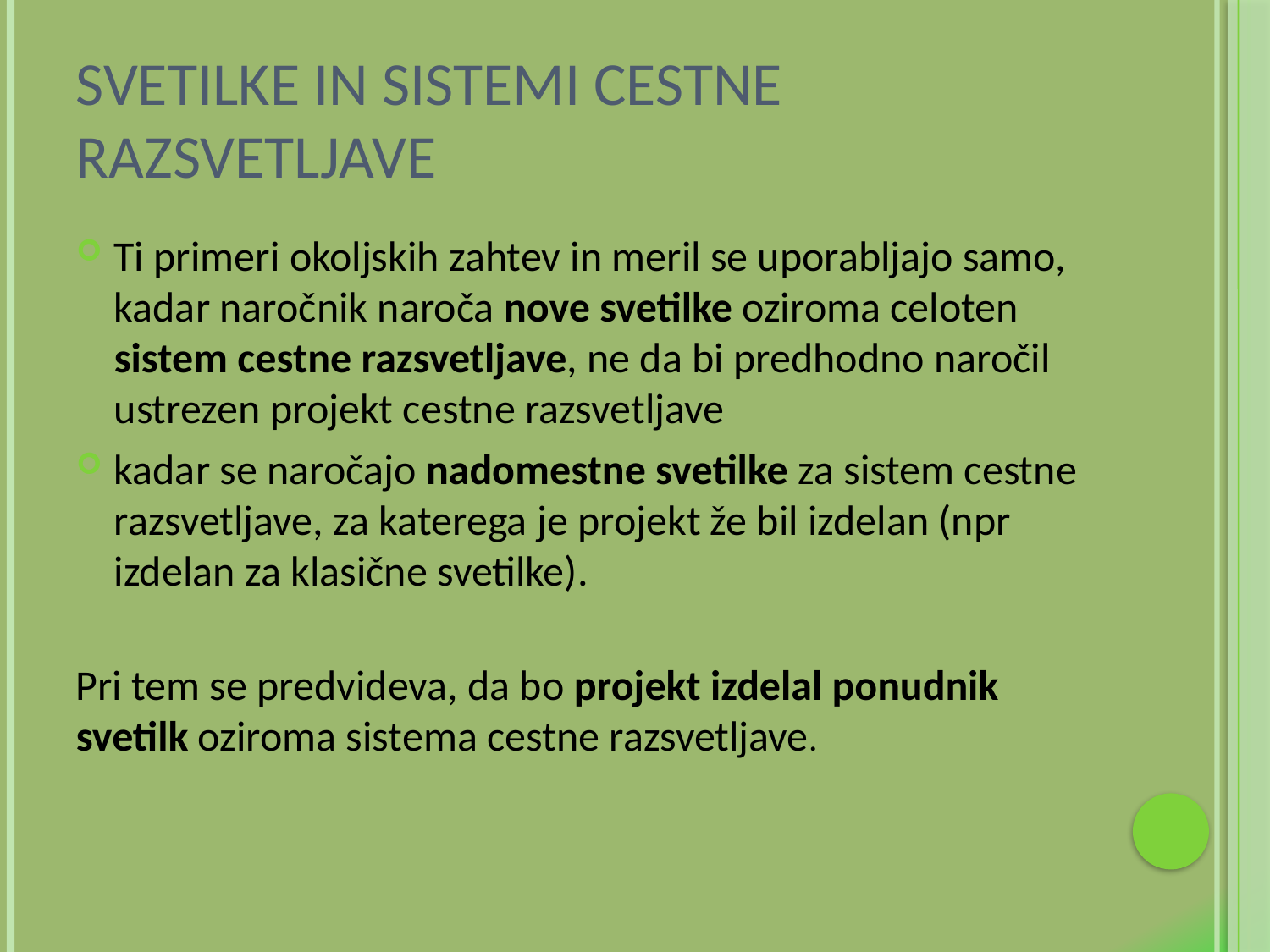

# Svetilke in sistemi cestne razsvetljave
Ti primeri okoljskih zahtev in meril se uporabljajo samo, kadar naročnik naroča nove svetilke oziroma celoten sistem cestne razsvetljave, ne da bi predhodno naročil ustrezen projekt cestne razsvetljave
kadar se naročajo nadomestne svetilke za sistem cestne razsvetljave, za katerega je projekt že bil izdelan (npr izdelan za klasične svetilke).

Pri tem se predvideva, da bo projekt izdelal ponudnik svetilk oziroma sistema cestne razsvetljave.